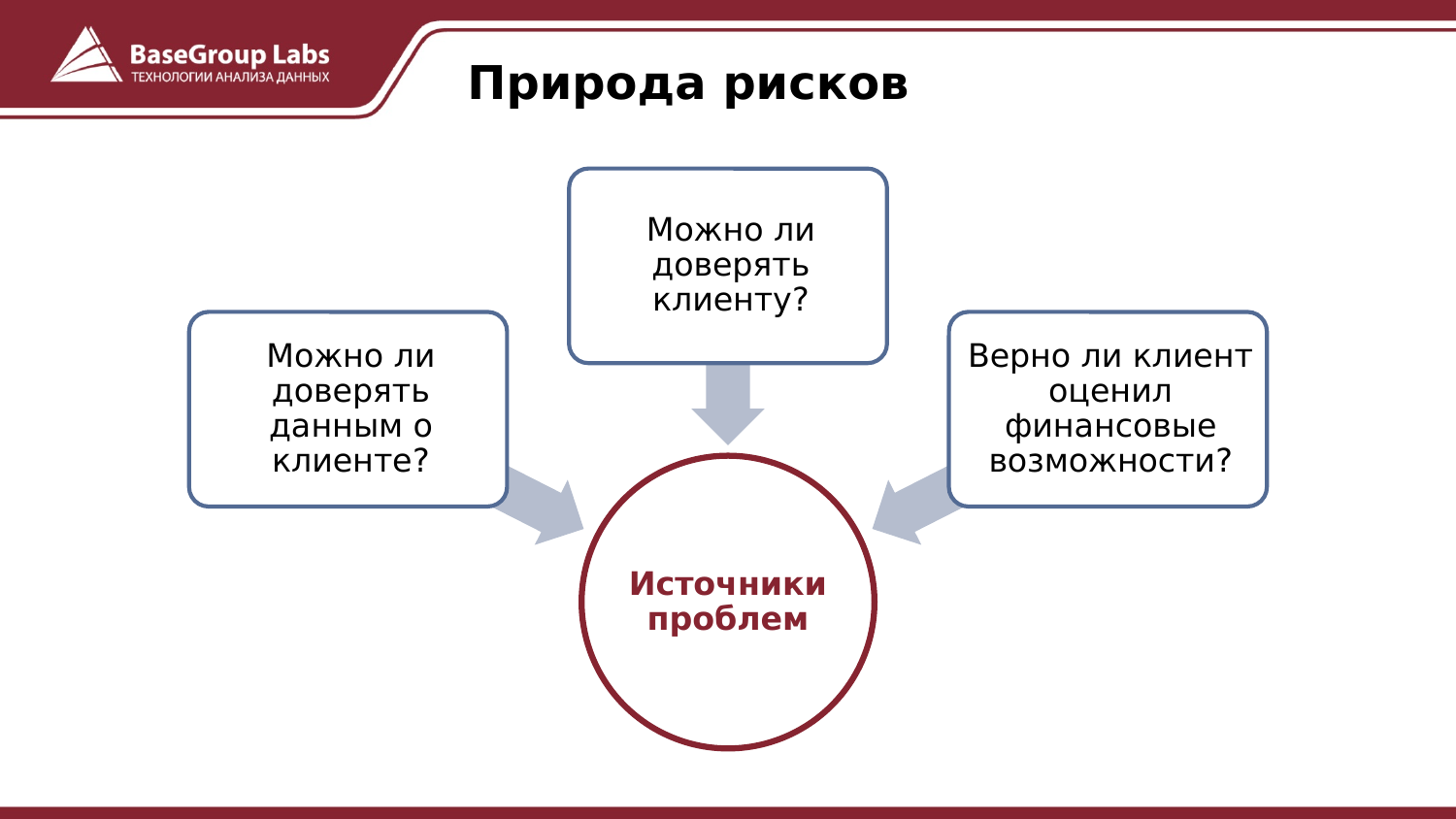

# Природа рисков
Источники проблем
Можно ли доверять данным о клиенте?
Можно ли доверять клиенту?
Верно ли клиент оценил финансовые возможности?